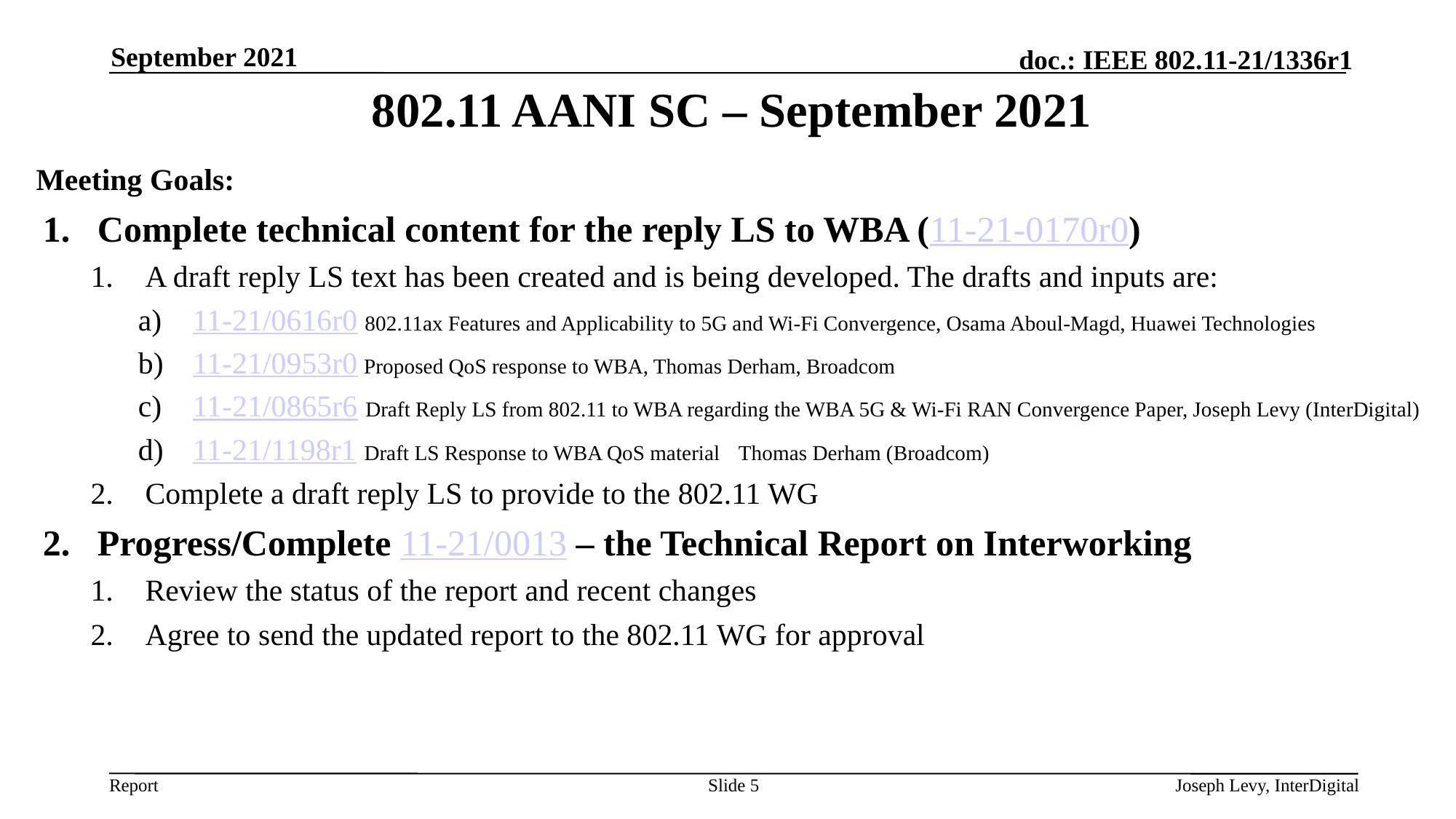

September 2021
# 802.11 AANI SC – September 2021
Meeting Goals:
Complete technical content for the reply LS to WBA (11-21-0170r0)
A draft reply LS text has been created and is being developed. The drafts and inputs are:
11-21/0616r0 802.11ax Features and Applicability to 5G and Wi-Fi Convergence, Osama Aboul-Magd, Huawei Technologies
11-21/0953r0 Proposed QoS response to WBA, Thomas Derham, Broadcom
11-21/0865r6 Draft Reply LS from 802.11 to WBA regarding the WBA 5G & Wi-Fi RAN Convergence Paper, Joseph Levy (InterDigital)
11-21/1198r1 Draft LS Response to WBA QoS material	Thomas Derham (Broadcom)
Complete a draft reply LS to provide to the 802.11 WG
Progress/Complete 11-21/0013 – the Technical Report on Interworking
Review the status of the report and recent changes
Agree to send the updated report to the 802.11 WG for approval

Slide 5
Joseph Levy, InterDigital